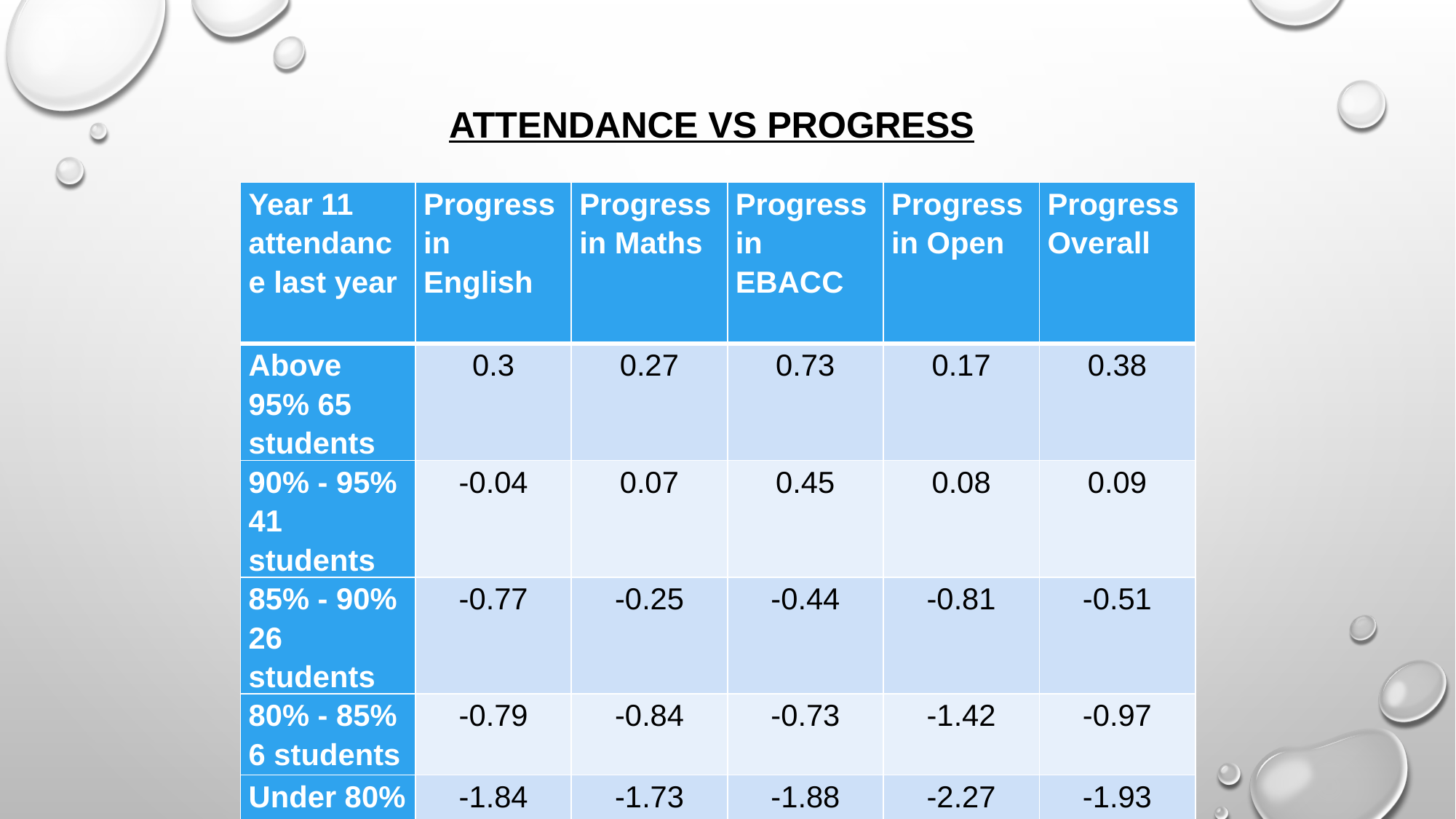

# Attendance VS Progress
| Year 11 attendance last year | Progress in English | Progress in Maths | Progress in EBACC | Progress in Open | Progress Overall |
| --- | --- | --- | --- | --- | --- |
| Above 95% 65 students | 0.3 | 0.27 | 0.73 | 0.17 | 0.38 |
| 90% - 95% 41 students | -0.04 | 0.07 | 0.45 | 0.08 | 0.09 |
| 85% - 90% 26 students | -0.77 | -0.25 | -0.44 | -0.81 | -0.51 |
| 80% - 85% 6 students | -0.79 | -0.84 | -0.73 | -1.42 | -0.97 |
| Under 80% 16 students | -1.84 | -1.73 | -1.88 | -2.27 | -1.93 |